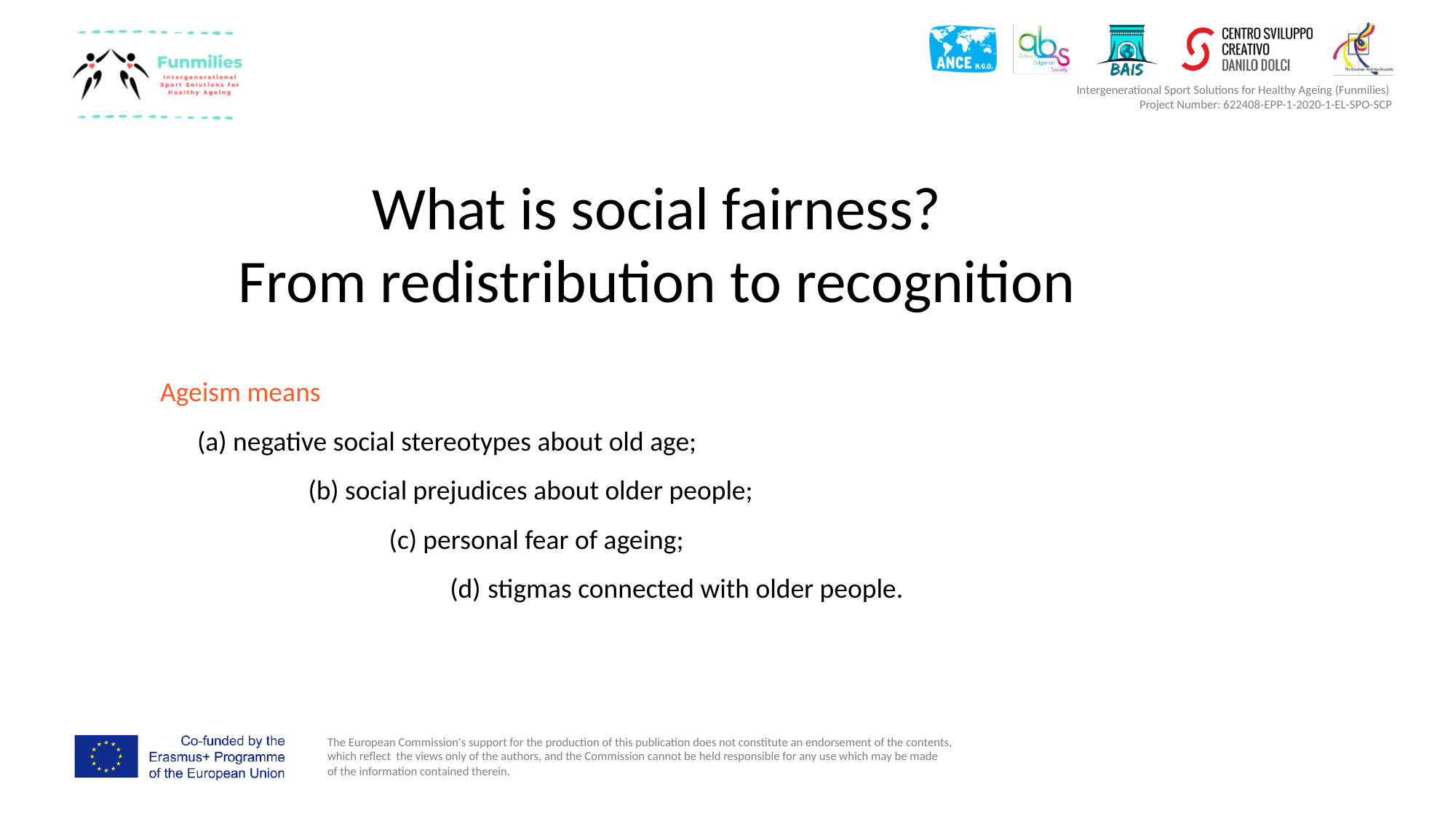

# What is social fairness? From redistribution to recognition
Ageism means                                                                                                                                                                             (a) negative social stereotypes about old age;                                                                                                                                   (b) social prejudices about older people;                                                                                                                                      (c) personal fear of ageing;                                                                                                                                                            (d) stigmas connected with older people.